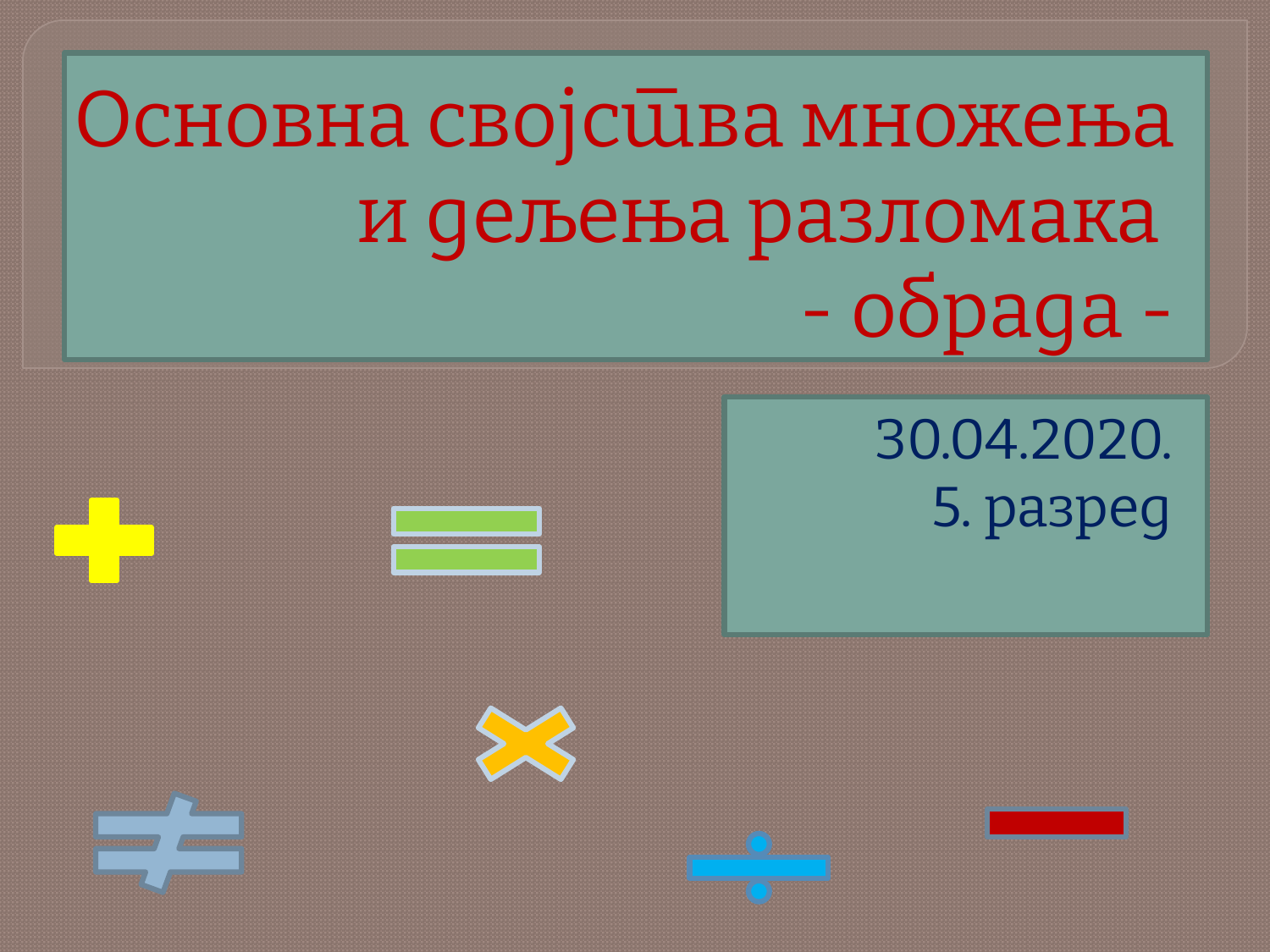

# Основна својства множења и дељења разломака - обрада -
30.04.2020.
5. разред